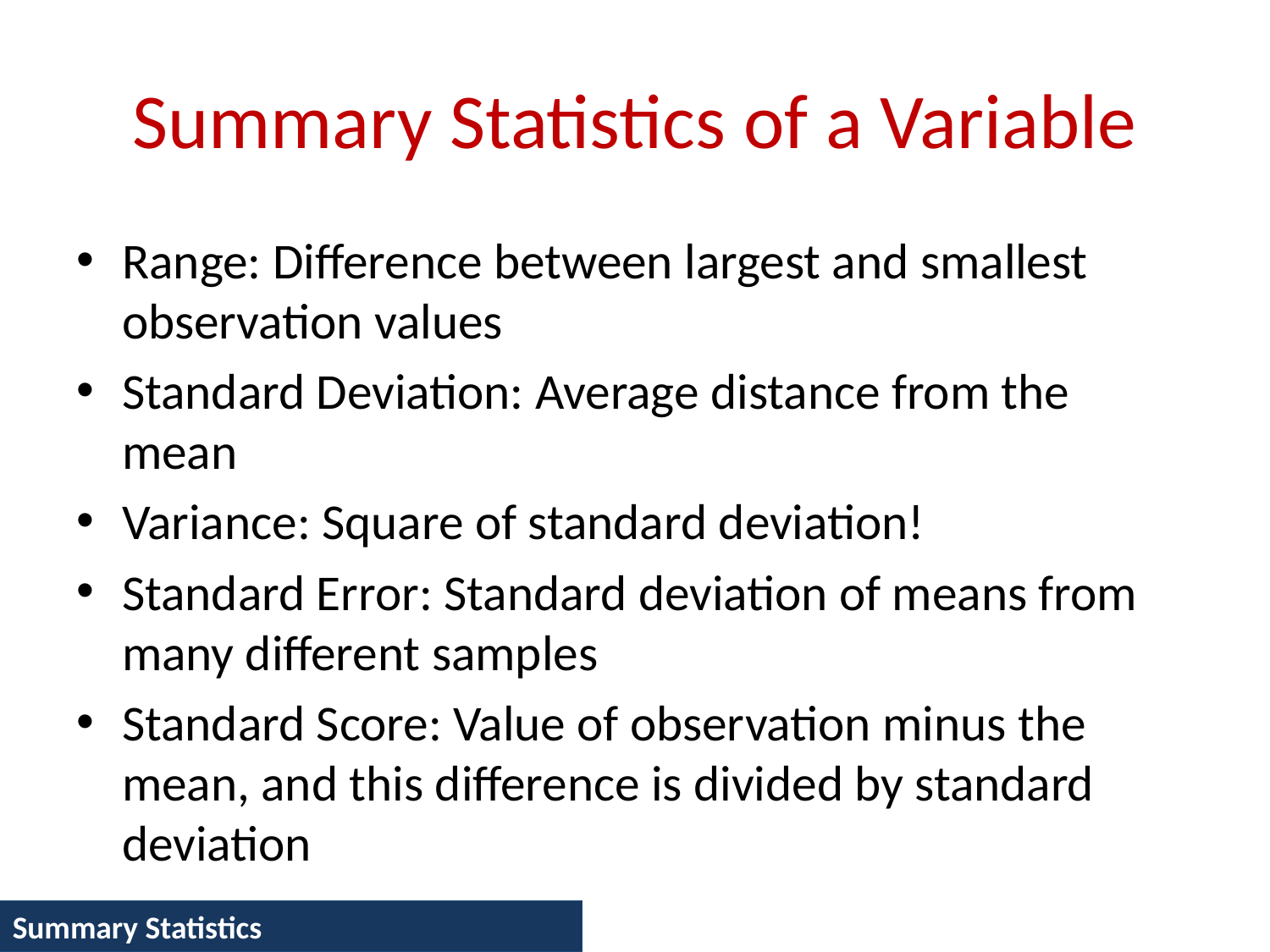

# Summary Statistics of a Variable
Range: Difference between largest and smallest observation values
Standard Deviation: Average distance from the mean
Variance: Square of standard deviation!
Standard Error: Standard deviation of means from many different samples
Standard Score: Value of observation minus the mean, and this difference is divided by standard deviation
Summary Statistics